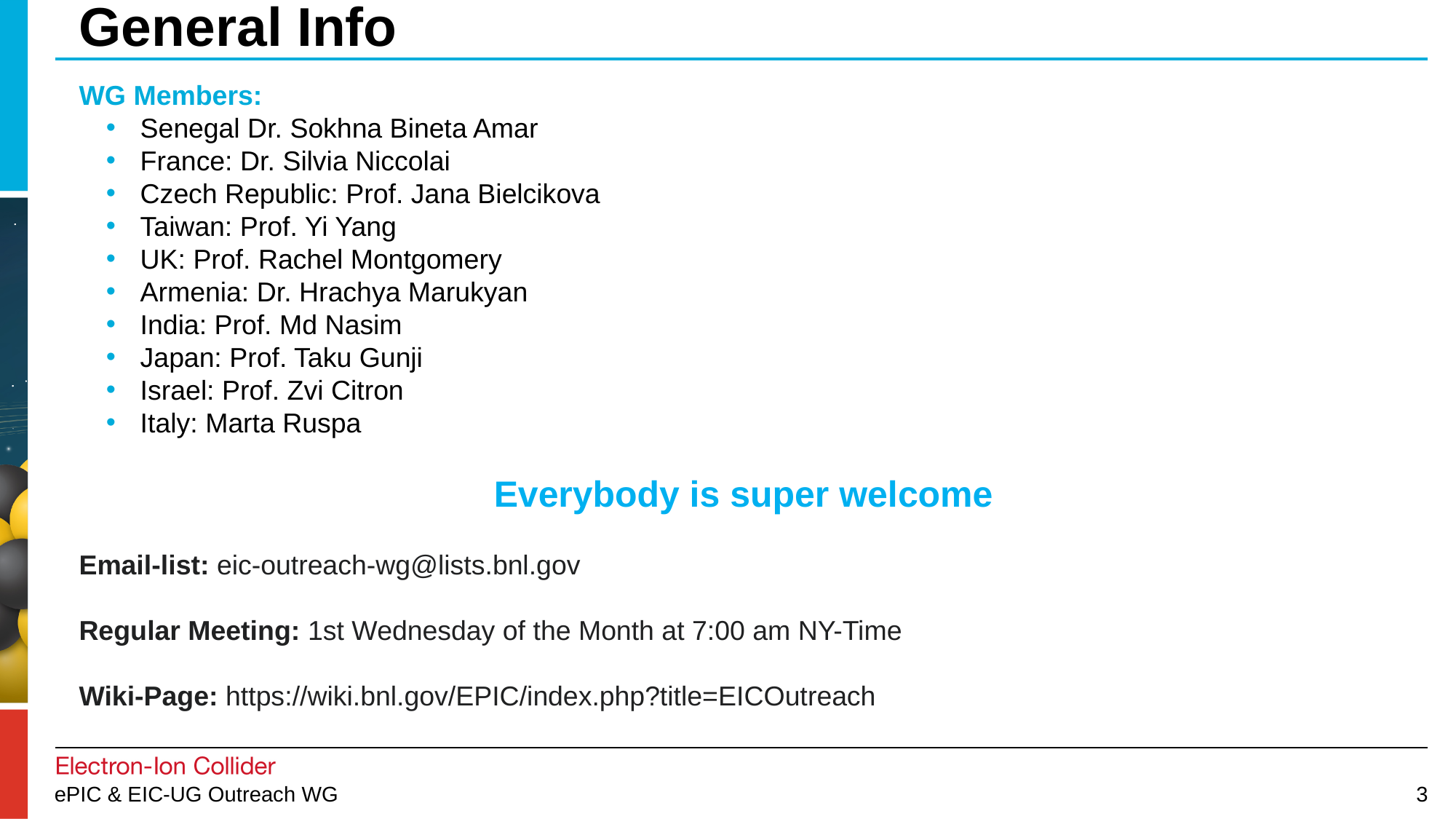

# General Info
WG Members:
Senegal Dr. Sokhna Bineta Amar
France: Dr. Silvia Niccolai
Czech Republic: Prof. Jana Bielcikova
Taiwan: Prof. Yi Yang
UK: Prof. Rachel Montgomery
Armenia: Dr. Hrachya Marukyan
India: Prof. Md Nasim
Japan: Prof. Taku Gunji
Israel: Prof. Zvi Citron
Italy: Marta Ruspa

Everybody is super welcome

Email-list: eic-outreach-wg@lists.bnl.gov
Regular Meeting: 1st Wednesday of the Month at 7:00 am NY-Time

Wiki-Page: https://wiki.bnl.gov/EPIC/index.php?title=EICOutreach